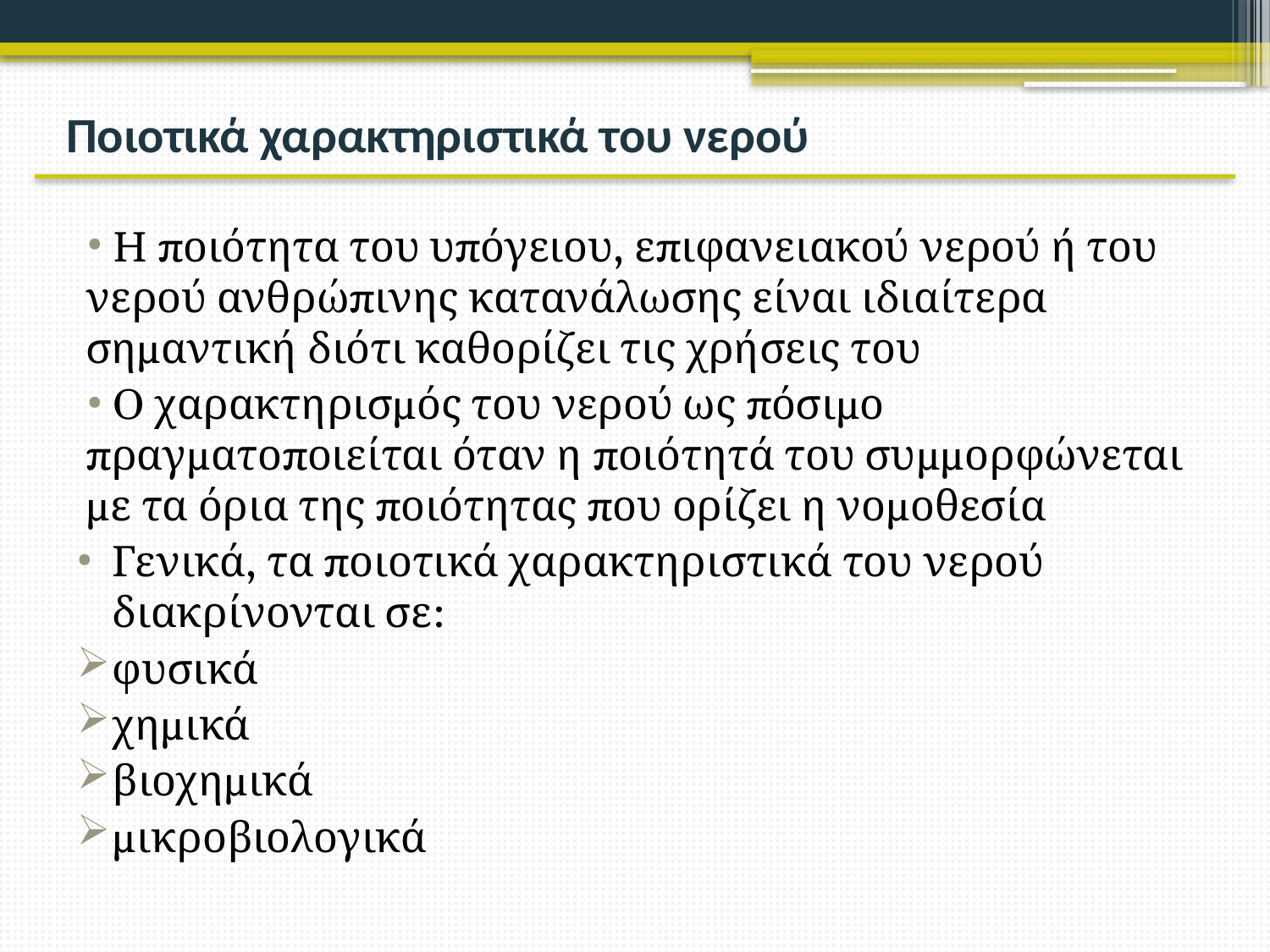

# Ποιοτικά χαρακτηριστικά του νερού

 Η ποιότητα του υπόγειου, επιφανειακού νερού ή του νερού ανθρώπινης κατανάλωσης είναι ιδιαίτερα σημαντική διότι καθορίζει τις χρήσεις του
 Ο χαρακτηρισμός του νερού ως πόσιμο πραγματοποιείται όταν η ποιότητά του συμμορφώνεται με τα όρια της ποιότητας που ορίζει η νομοθεσία
Γενικά, τα ποιοτικά χαρακτηριστικά του νερού διακρίνονται σε:
φυσικά
χημικά
βιοχημικά
μικροβιολογικά